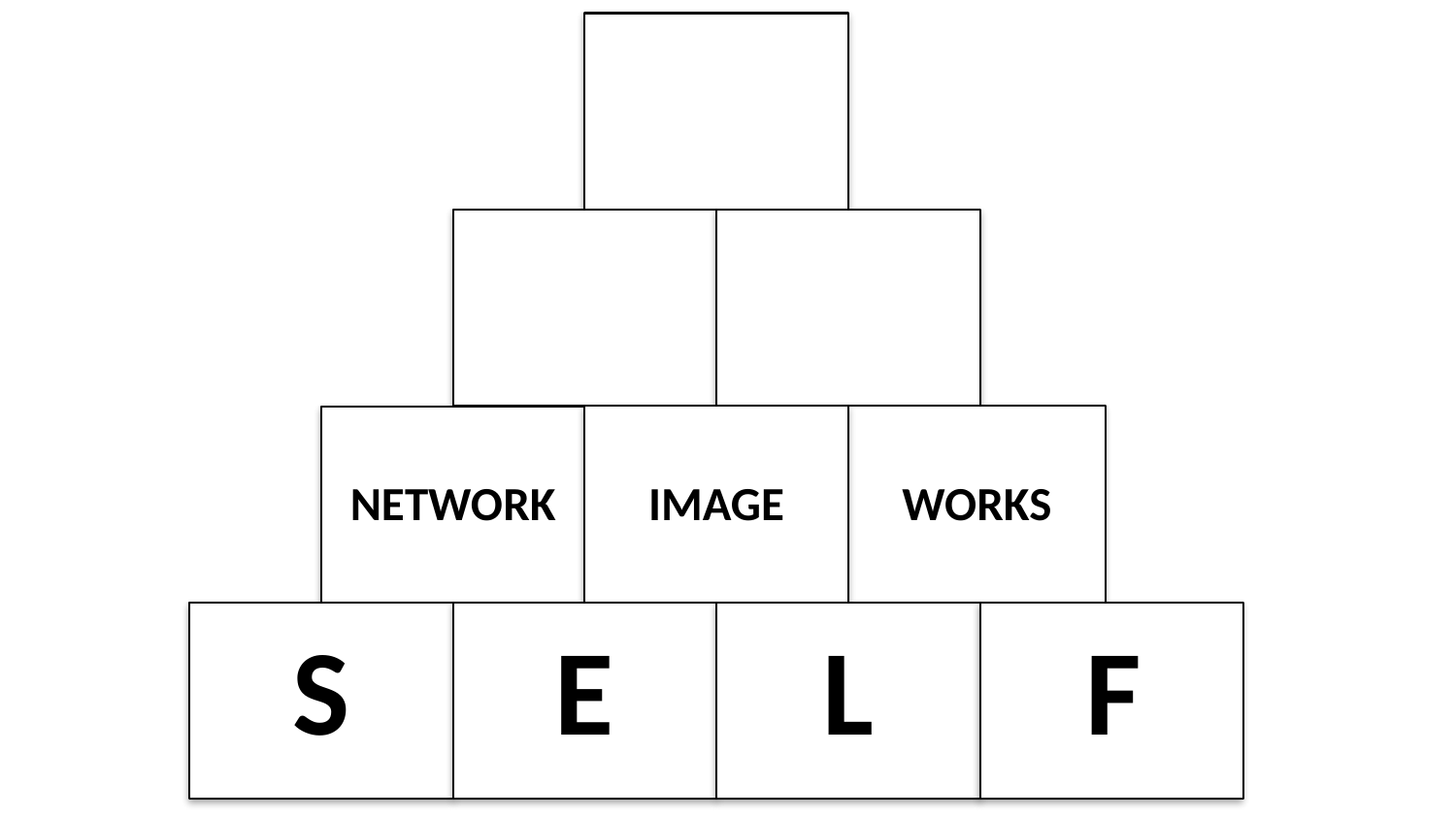

NETWORK
IMAGE
WORKS

S
E
L
F